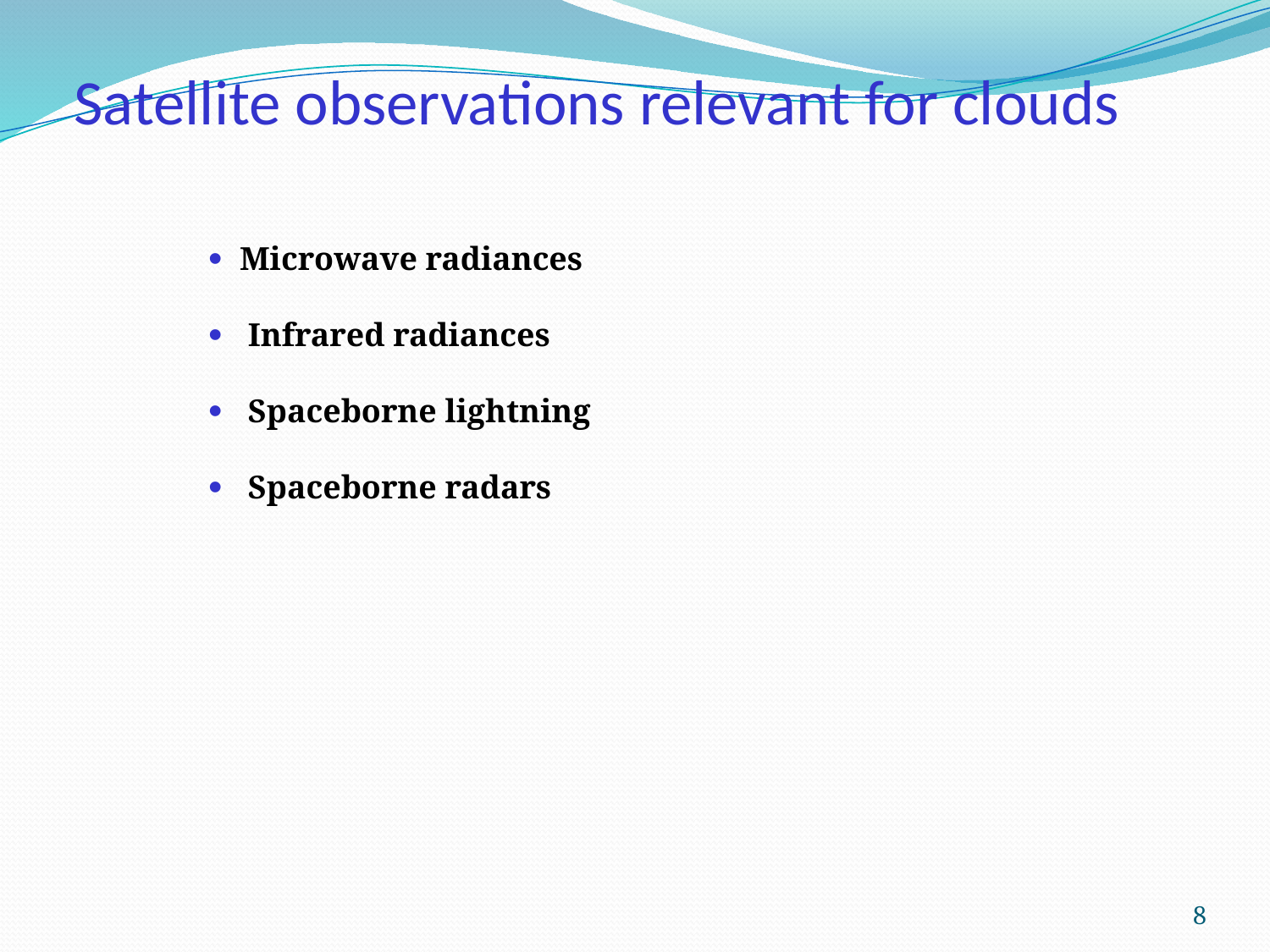

Satellite observations relevant for clouds
Microwave radiances

Infrared radiances

Spaceborne lightning

Spaceborne radars

8